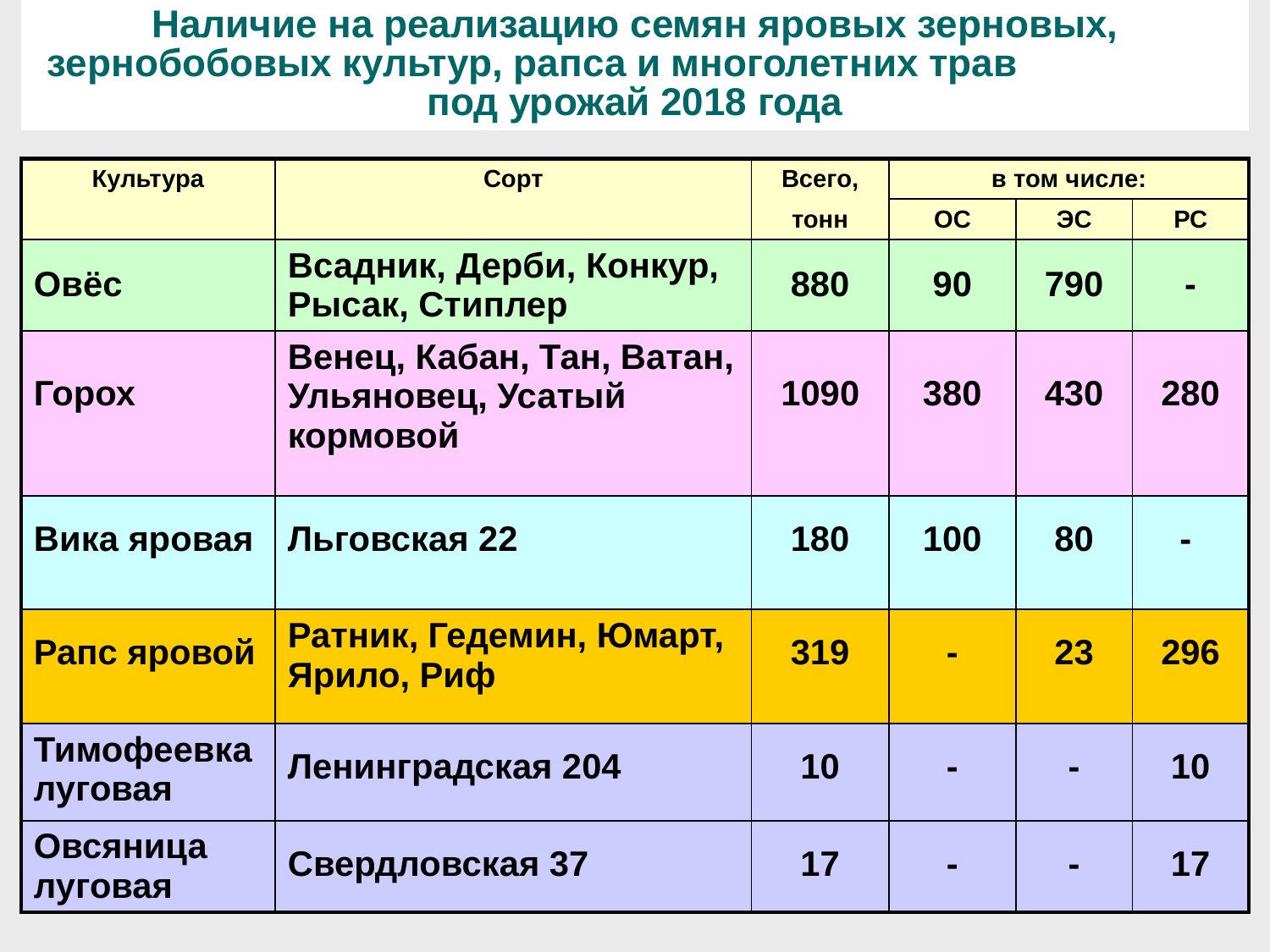

| Наличие на реализацию семян яровых зерновых, зернобобовых культур, рапса и многолетних трав под урожай 2018 года |
| --- |
| Культура | Сорт | Всего, | в том числе: |  |  |
| --- | --- | --- | --- | --- | --- |
|  |  | тонн | ОС | ЭС | РС |
| Овёс | Всадник, Дерби, Конкур, Рысак, Стиплер | 880 | 90 | 790 | - |
| Горох | Венец, Кабан, Тан, Ватан, Ульяновец, Усатый кормовой | 1090 | 380 | 430 | 280 |
| Вика яровая | Льговская 22 | 180 | 100 | 80 | - |
| Рапс яровой | Ратник, Гедемин, Юмарт, Ярило, Риф | 319 | - | 23 | 296 |
| Тимофеевка луговая | Ленинградская 204 | 10 | - | - | 10 |
| Овсяница луговая | Свердловская 37 | 17 | - | - | 17 |